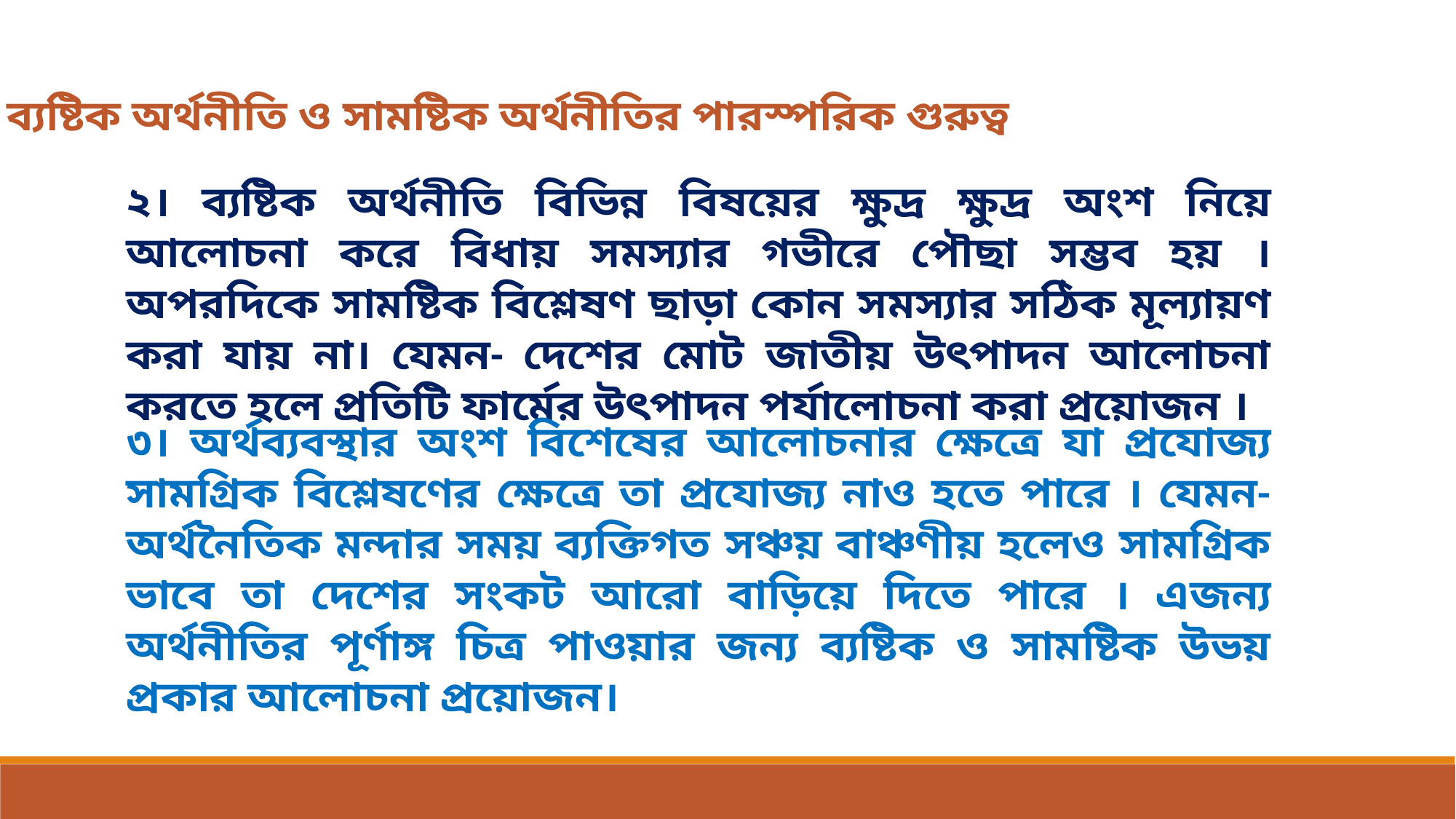

ব্যষ্টিক অর্থনীতি ও সামষ্টিক অর্থনীতির পারস্পরিক গুরুত্ব
২। ব্যষ্টিক অর্থনীতি বিভিন্ন বিষয়ের ক্ষুদ্র ক্ষুদ্র অংশ নিয়ে আলোচনা করে বিধায় সমস্যার গভীরে পৌছা সম্ভব হয় । অপরদিকে সামষ্টিক বিশ্লেষণ ছাড়া কোন সমস্যার সঠিক মূল্যায়ণ করা যায় না। যেমন- দেশের মোট জাতীয় উৎপাদন আলোচনা করতে হলে প্রতিটি ফার্মের উৎপাদন পর্যালোচনা করা প্রয়োজন ।
৩। অর্থব্যবস্থার অংশ বিশেষের আলোচনার ক্ষেত্রে যা প্রযোজ্য সামগ্রিক বিশ্লেষণের ক্ষেত্রে তা প্রযোজ্য নাও হতে পারে । যেমন- অর্থনৈতিক মন্দার সময় ব্যক্তিগত সঞ্চয় বাঞ্চণীয় হলেও সামগ্রিক ভাবে তা দেশের সংকট আরো বাড়িয়ে দিতে পারে । এজন্য অর্থনীতির পূর্ণাঙ্গ চিত্র পাওয়ার জন্য ব্যষ্টিক ও সামষ্টিক উভয় প্রকার আলোচনা প্রয়োজন।